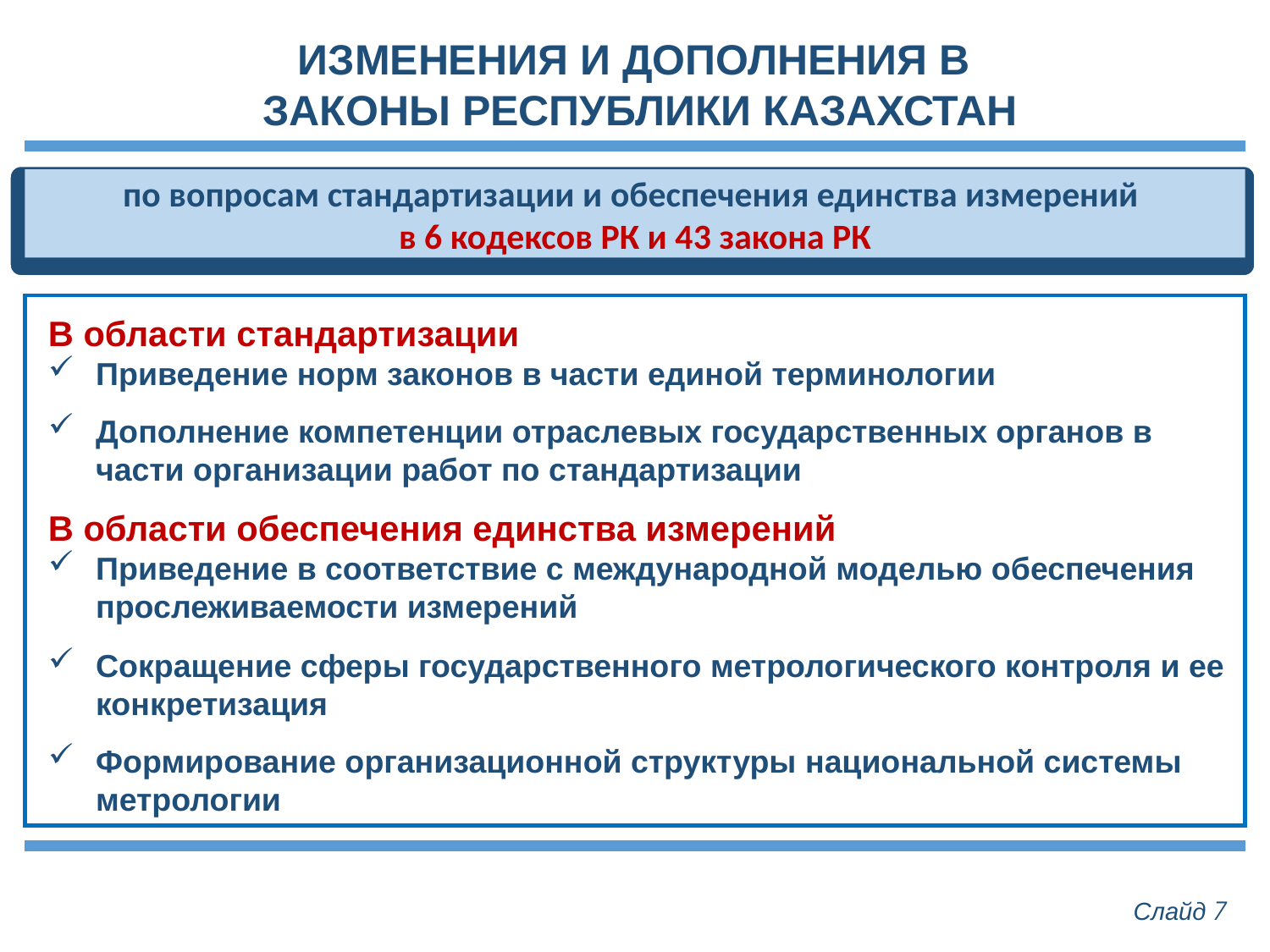

# ИЗМЕНЕНИЯ И ДОПОЛНЕНИЯ В ЗАКОНЫ РЕСПУБЛИКИ КАЗАХСТАН

по вопросам стандартизации и обеспечения единства измерений
в 6 кодексов РК и 43 закона РК

В области стандартизации
Приведение норм законов в части единой терминологии

Дополнение компетенции отраслевых государственных органов в части организации работ по стандартизации

В области обеспечения единства измерений
Приведение в соответствие с международной моделью обеспечения прослеживаемости измерений

Сокращение сферы государственного метрологического контроля и ее конкретизация

Формирование организационной структуры национальной системы метрологии
Слайд 7